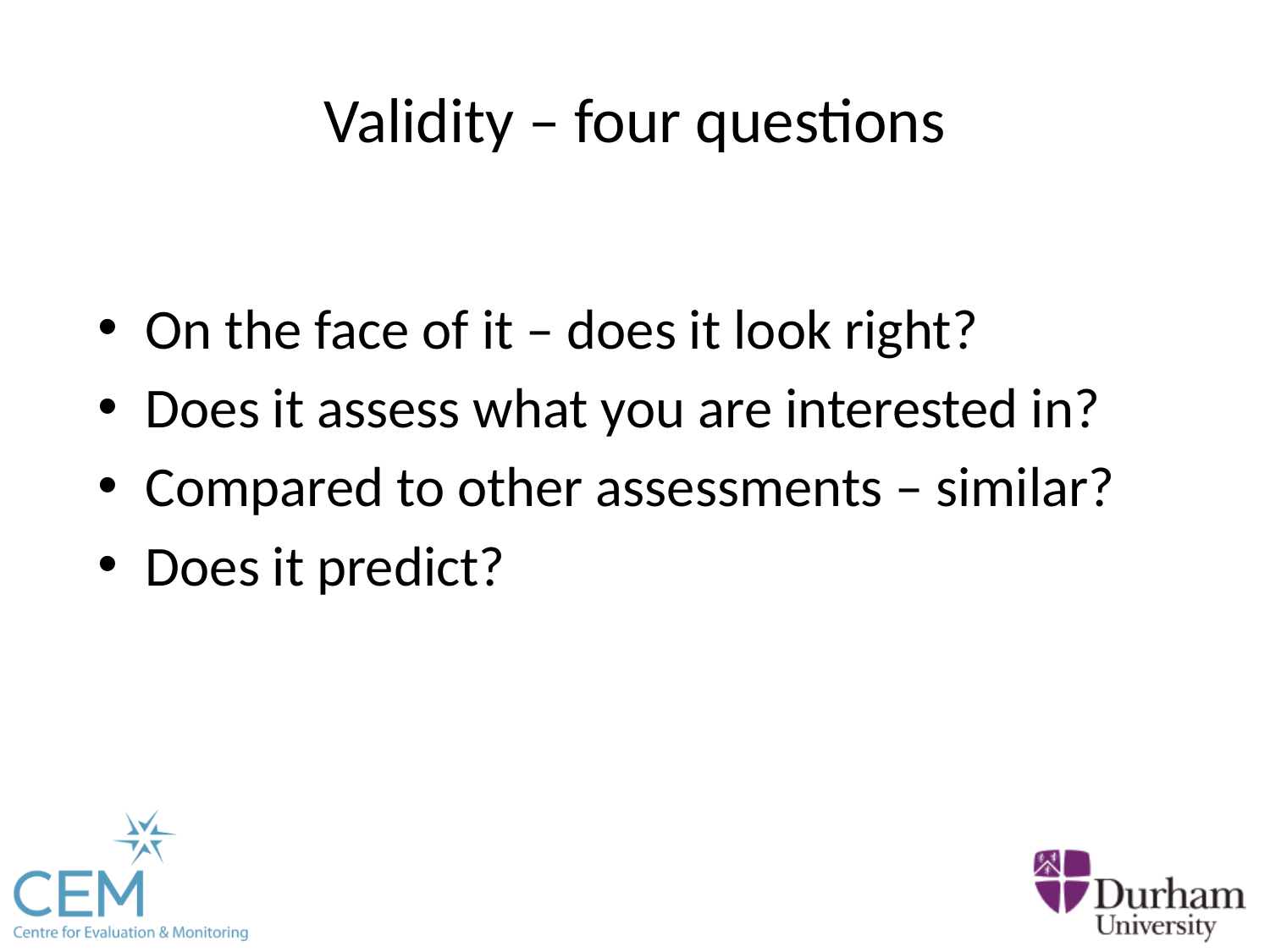

# Validity – four questions
On the face of it – does it look right?
Does it assess what you are interested in?
Compared to other assessments – similar?
Does it predict?